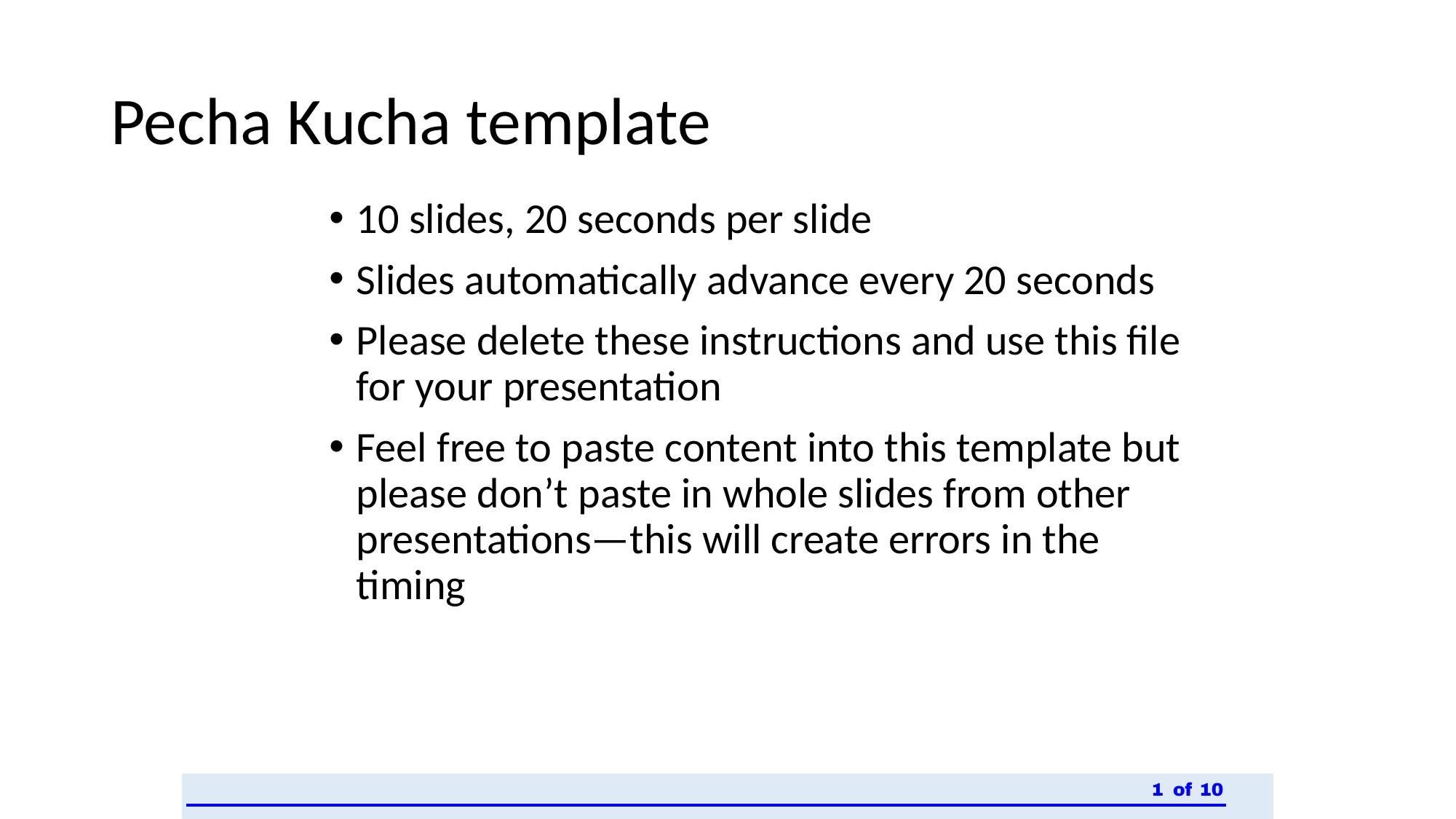

# Pecha Kucha template
10 slides, 20 seconds per slide
Slides automatically advance every 20 seconds
Please delete these instructions and use this file for your presentation
Feel free to paste content into this template but please don’t paste in whole slides from other presentations—this will create errors in the timing

1
of 10